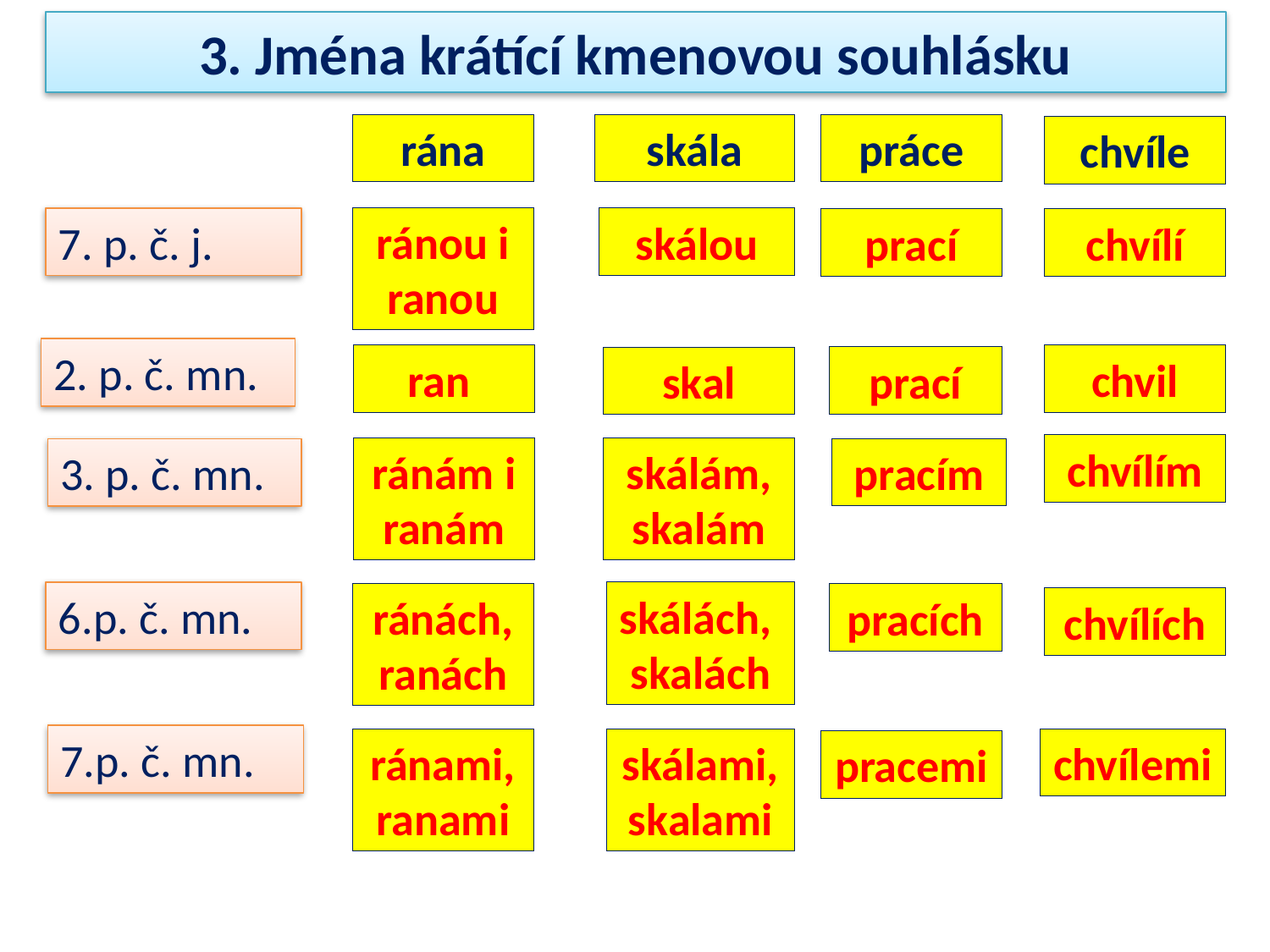

3. Jména krátící kmenovou souhlásku
práce
rána
skála
chvíle
chvílí
chvil
chvílím
chvílích
chvílemi
ránou i
ranou
7. p. č. j.
skálou
prací
2. p. č. mn.
ran
prací
skal
ránám i ranám
skálám, skalám
3. p. č. mn.
pracím
skálách,
skalách
6.p. č. mn.
ránách,
ranách
pracích
7.p. č. mn.
ránami,
ranami
skálami,
skalami
pracemi